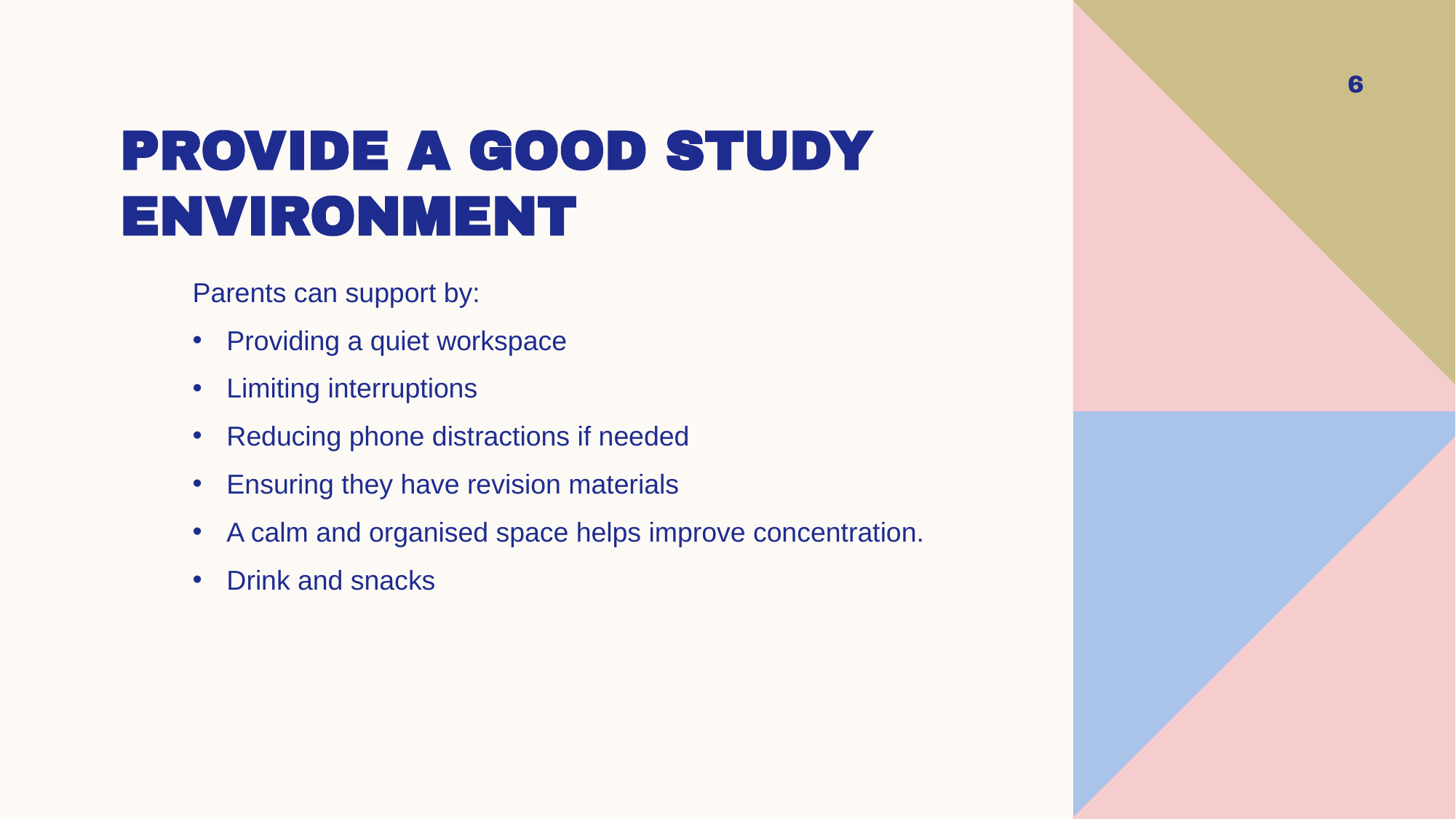

6
# Provide a good study environment
Parents can support by:
Providing a quiet workspace
Limiting interruptions
Reducing phone distractions if needed
Ensuring they have revision materials
A calm and organised space helps improve concentration.
Drink and snacks